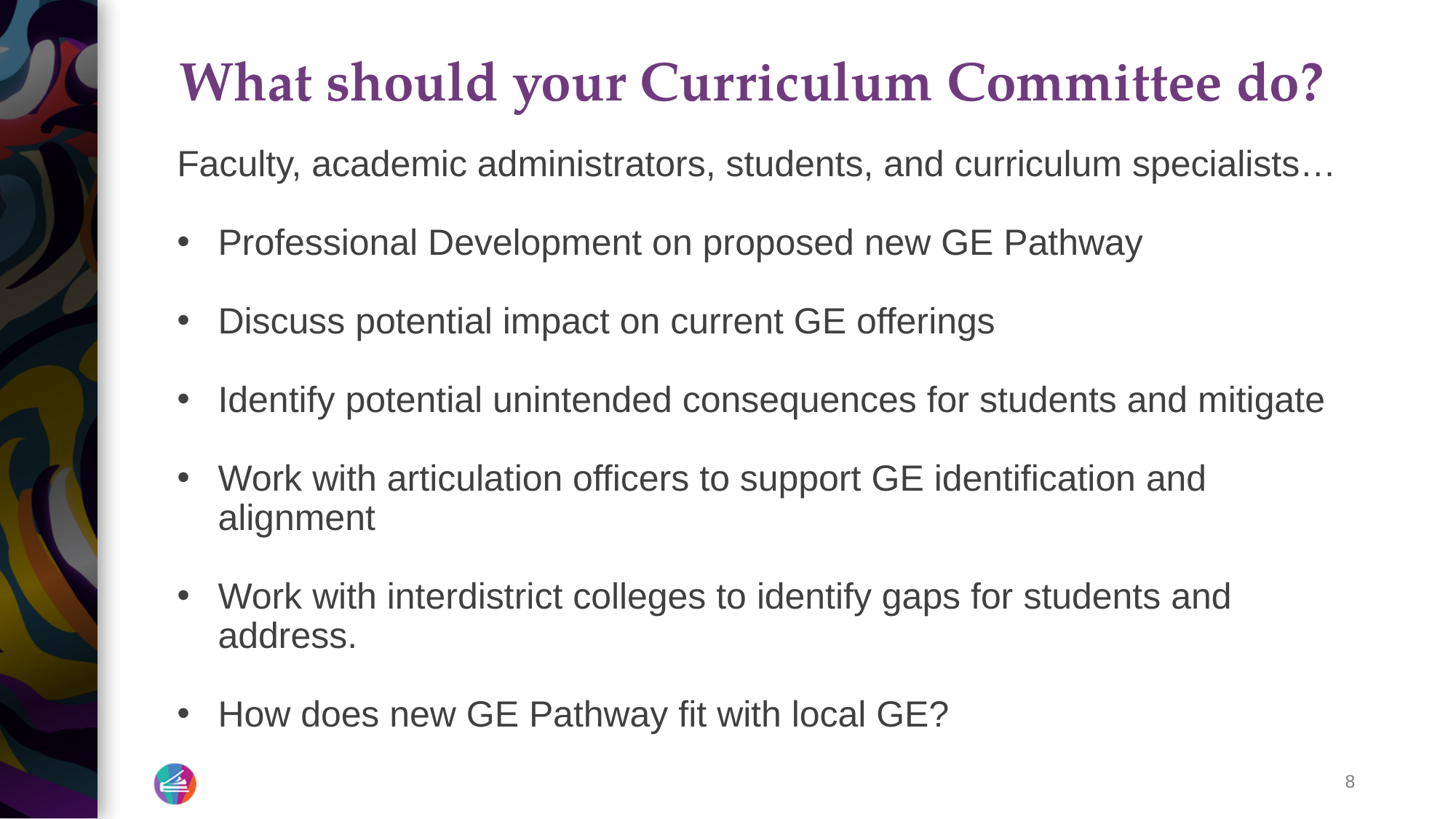

# What should your Curriculum Committee do?
Faculty, academic administrators, students, and curriculum specialists…

Professional Development on proposed new GE Pathway

Discuss potential impact on current GE offerings

Identify potential unintended consequences for students and mitigate

Work with articulation officers to support GE identification and alignment

Work with interdistrict colleges to identify gaps for students and address.

How does new GE Pathway fit with local GE?

8